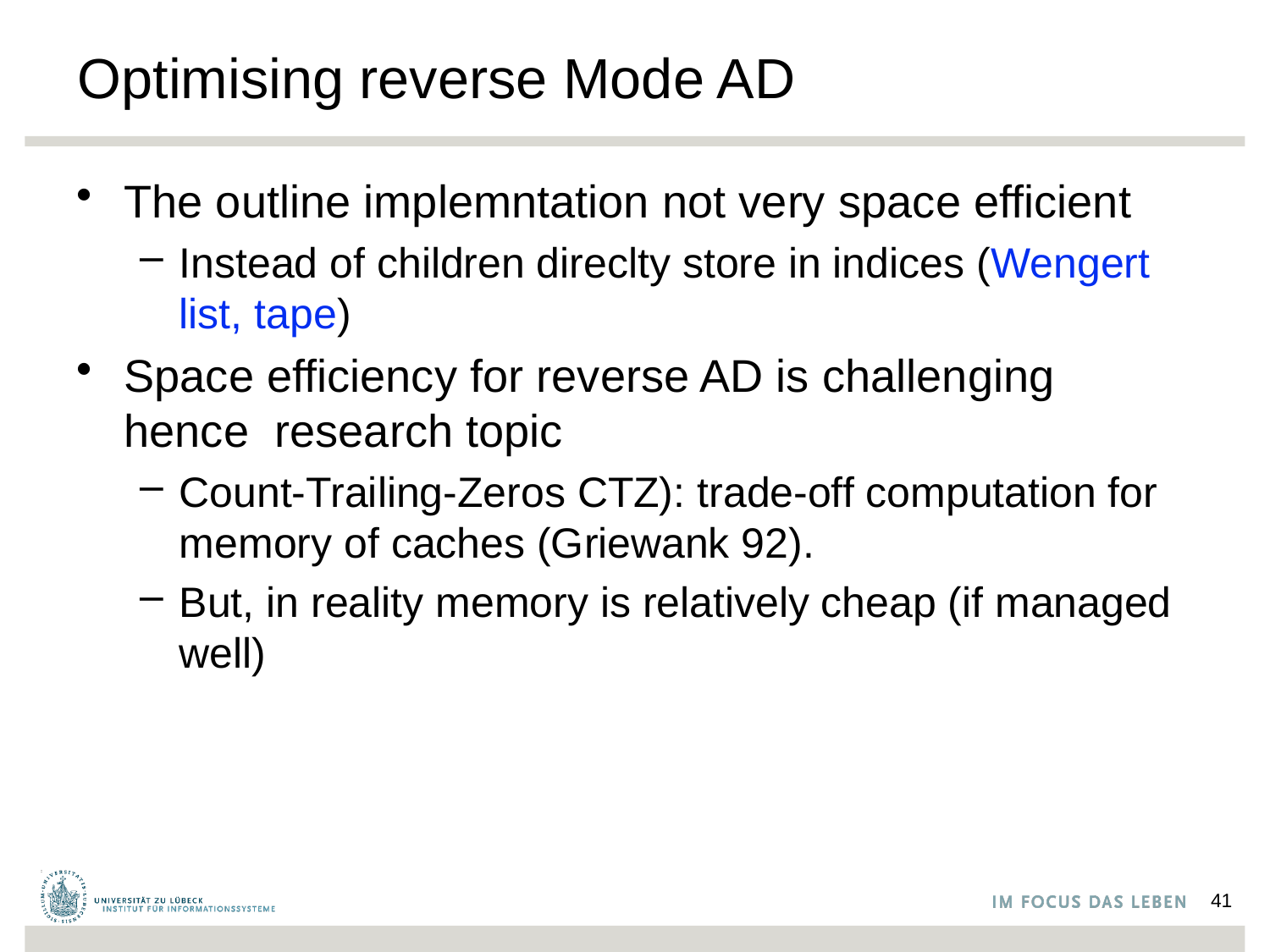

# Optimising reverse Mode AD
The outline implemntation not very space efficient
Instead of children direclty store in indices (Wengert list, tape)
Space efficiency for reverse AD is challenging hence  research topic
Count-Trailing-Zeros CTZ): trade-off computation for memory of caches (Griewank 92).
But, in reality memory is relatively cheap (if managed well)

41